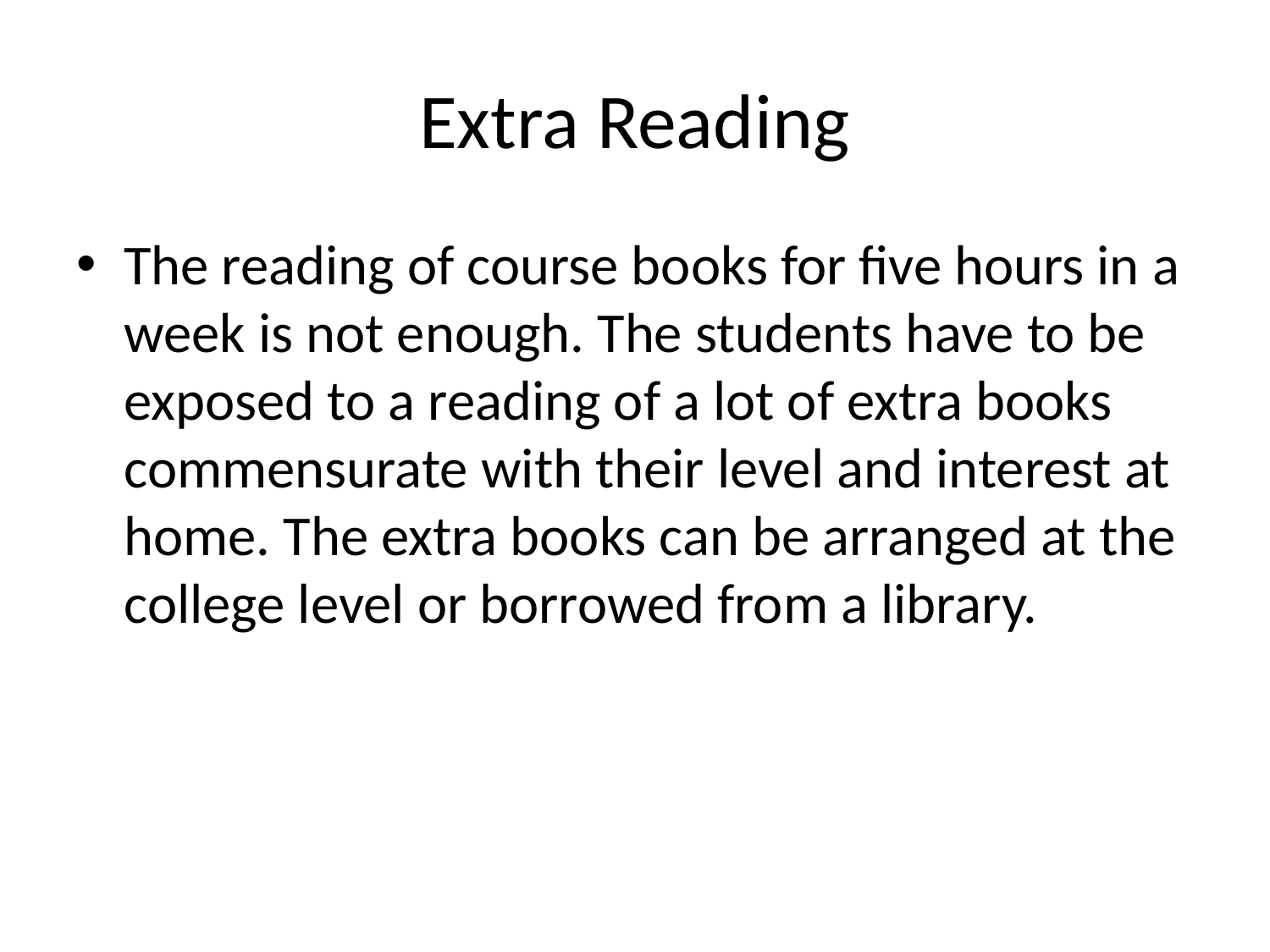

# Extra Reading
The reading of course books for five hours in a week is not enough. The students have to be exposed to a reading of a lot of extra books commensurate with their level and interest at home. The extra books can be arranged at the college level or borrowed from a library.